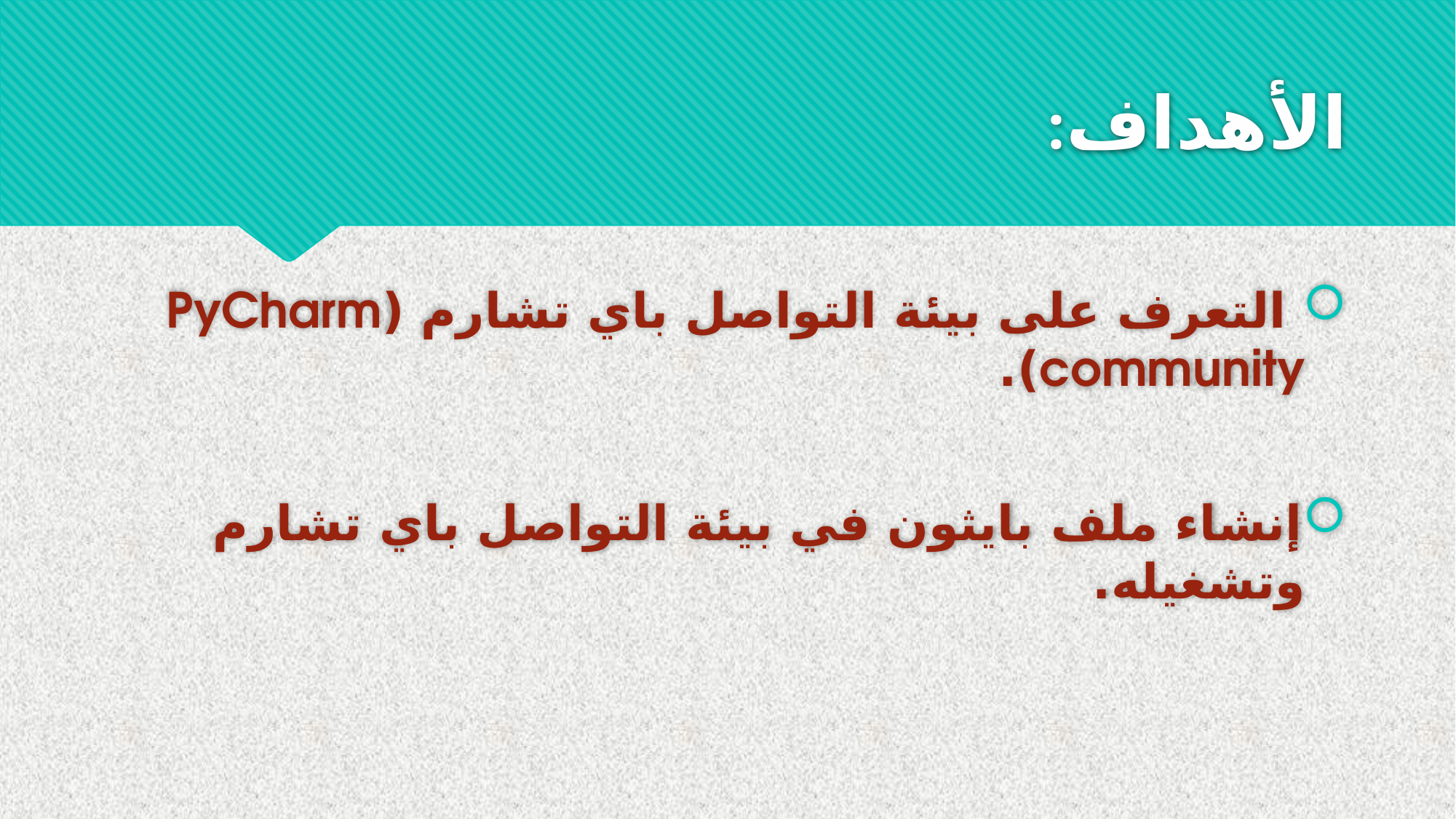

# الأهداف:
 التعرف على بيئة التواصل باي تشارم (PyCharm community).

إنشاء ملف بايثون في بيئة التواصل باي تشارم وتشغيله.